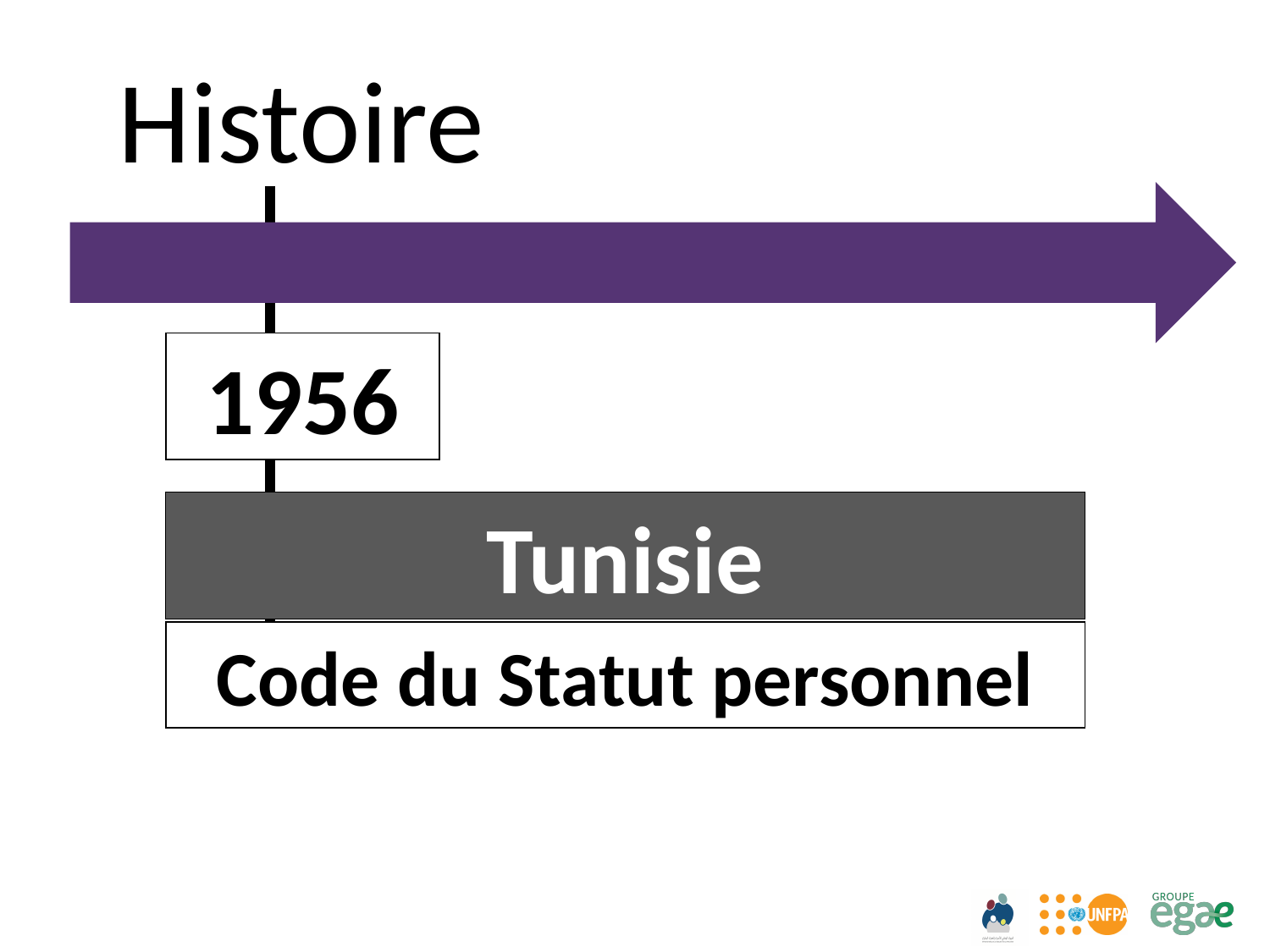

# Histoire

1956
Tunisie
Code du Statut personnel